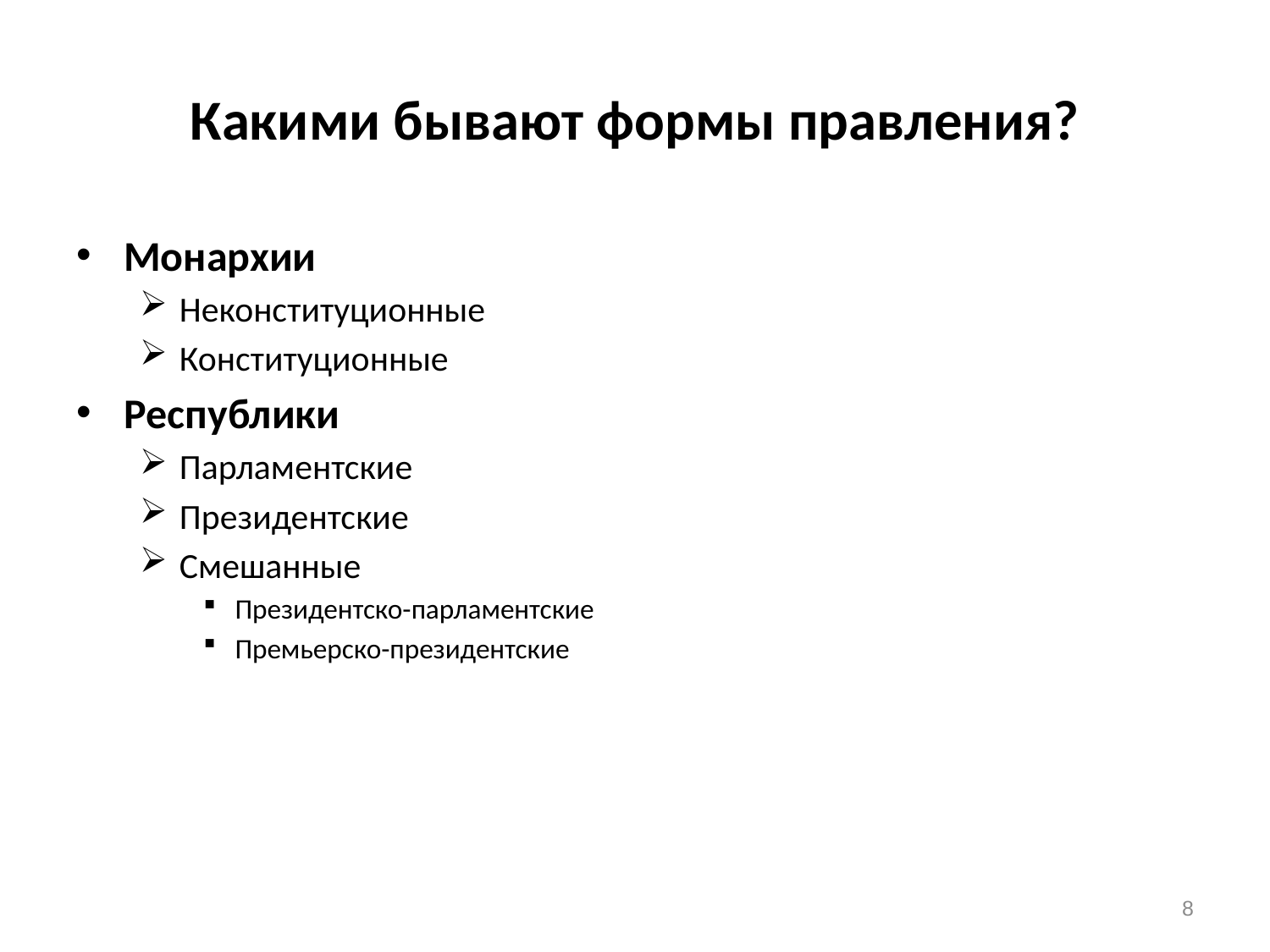

# Какими бывают формы правления?
Монархии
Неконституционные
Конституционные
Республики
Парламентские
Президентские
Смешанные
Президентско-парламентские
Премьерско-президентские
8